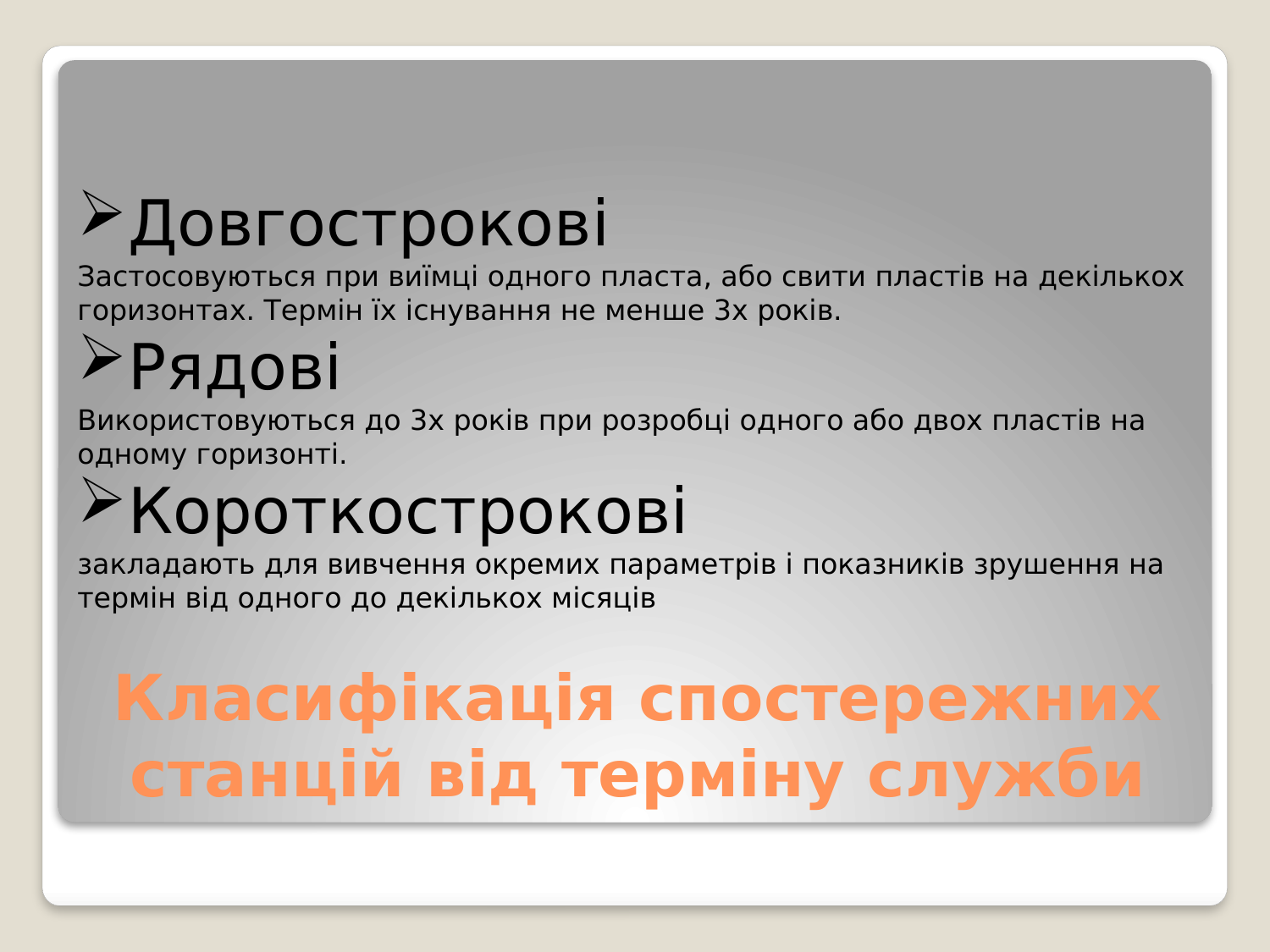

Довгострокові
Застосовуються при виїмці одного пласта, або свити пластів на декількох горизонтах. Термін їх існування не менше 3х років.
Рядові
Використовуються до 3х років при розробці одного або двох пластів на одному горизонті.
Короткострокові
закладають для вивчення окремих параметрів і показників зрушення на термін від одного до декількох місяців
# Класифікація спостережних станцій від терміну служби